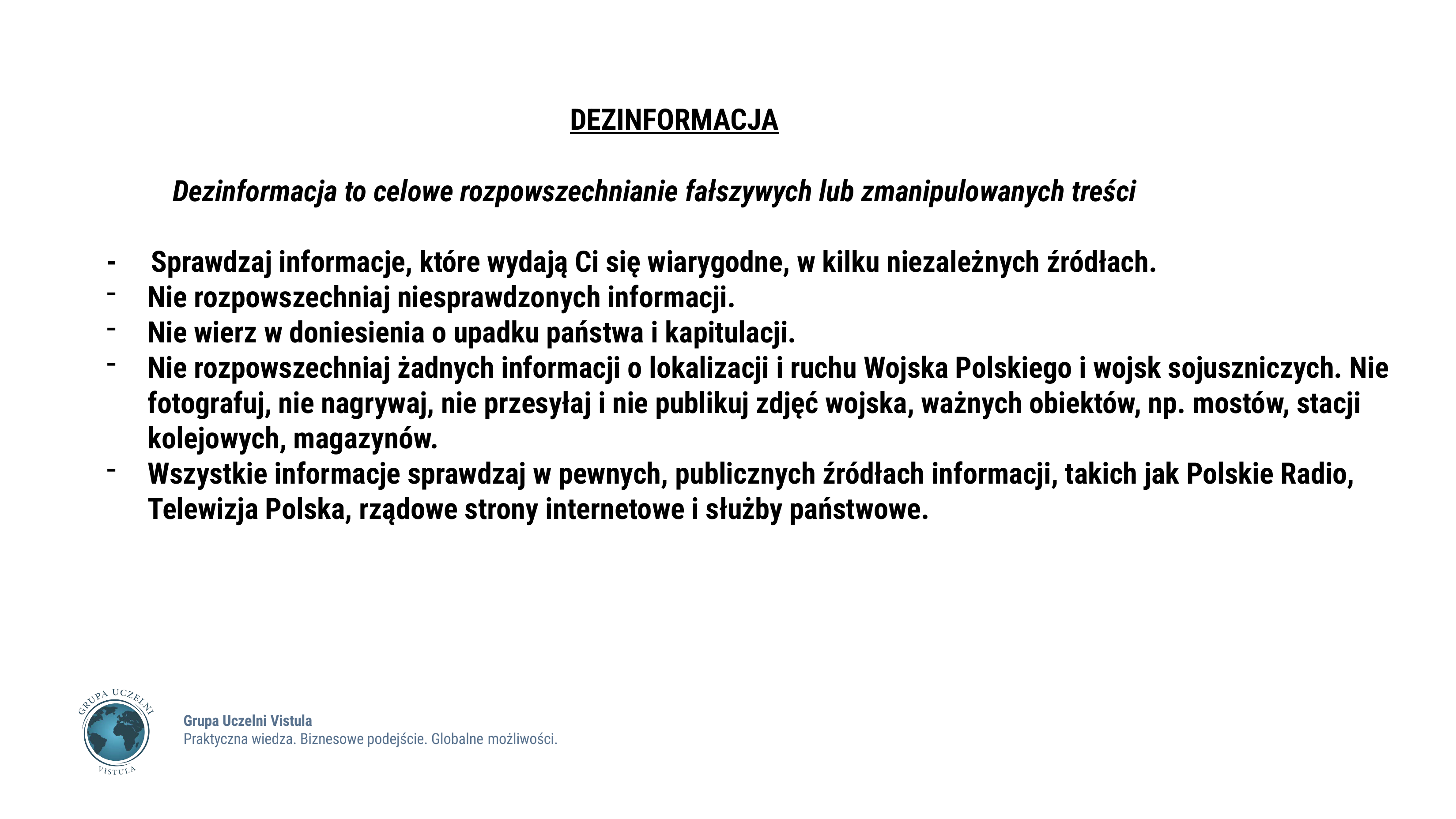

DEZINFORMACJA

	Dezinformacja to celowe rozpowszechnianie fałszywych lub zmanipulowanych treści

-     Sprawdzaj informacje, które wydają Ci się wiarygodne, w kilku niezależnych źródłach.
Nie rozpowszechniaj niesprawdzonych informacji.
Nie wierz w doniesienia o upadku państwa i kapitulacji.
Nie rozpowszechniaj żadnych informacji o lokalizacji i ruchu Wojska Polskiego i wojsk sojuszniczych. Nie   fotografuj, nie nagrywaj, nie przesyłaj i nie publikuj zdjęć wojska, ważnych obiektów, np. mostów, stacji kolejowych, magazynów.
Wszystkie informacje sprawdzaj w pewnych, publicznych źródłach informacji, takich jak Polskie Radio, Telewizja Polska, rządowe strony internetowe i służby państwowe.